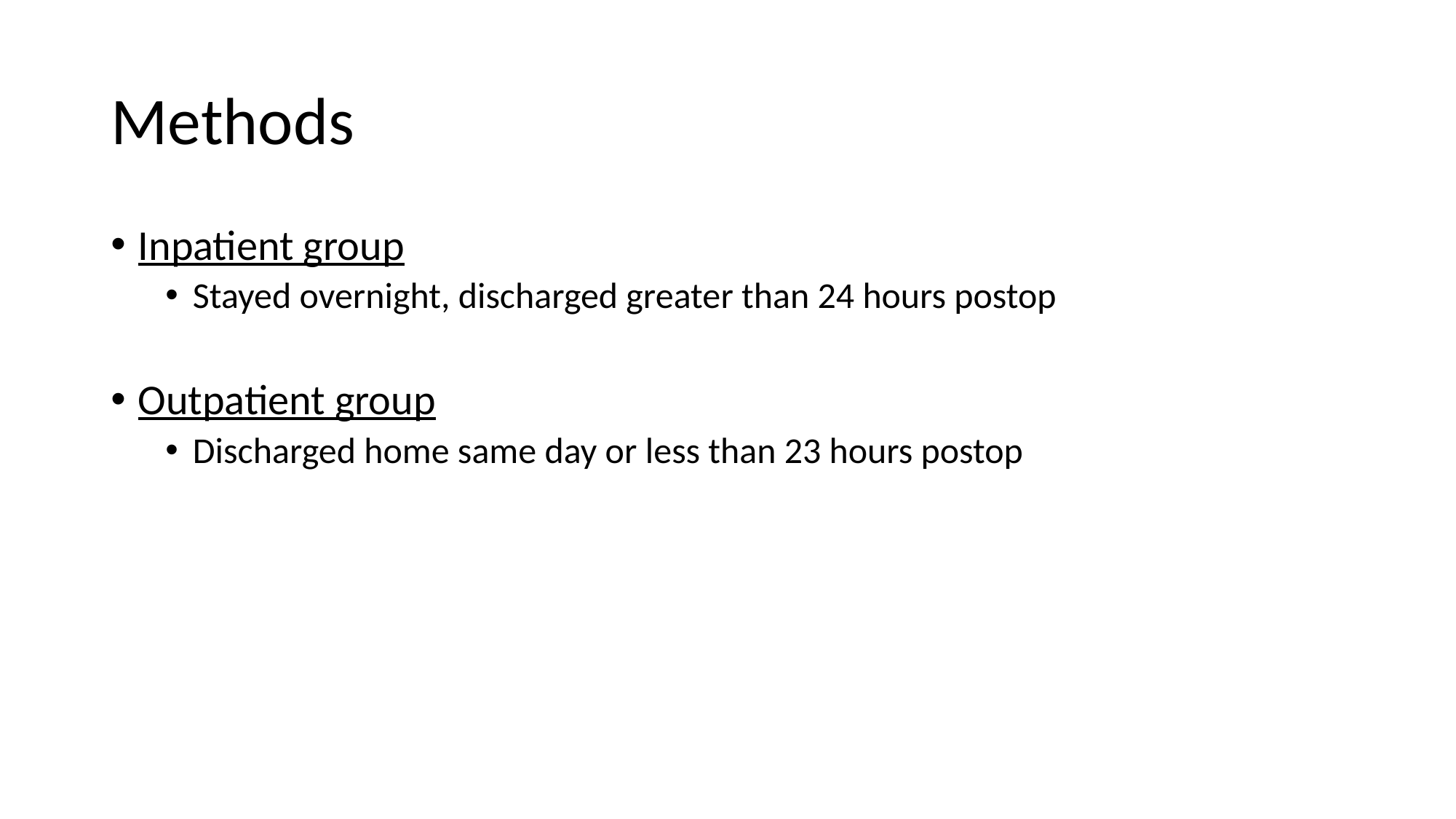

# Methods
Inpatient group
Stayed overnight, discharged greater than 24 hours postop

Outpatient group
Discharged home same day or less than 23 hours postop